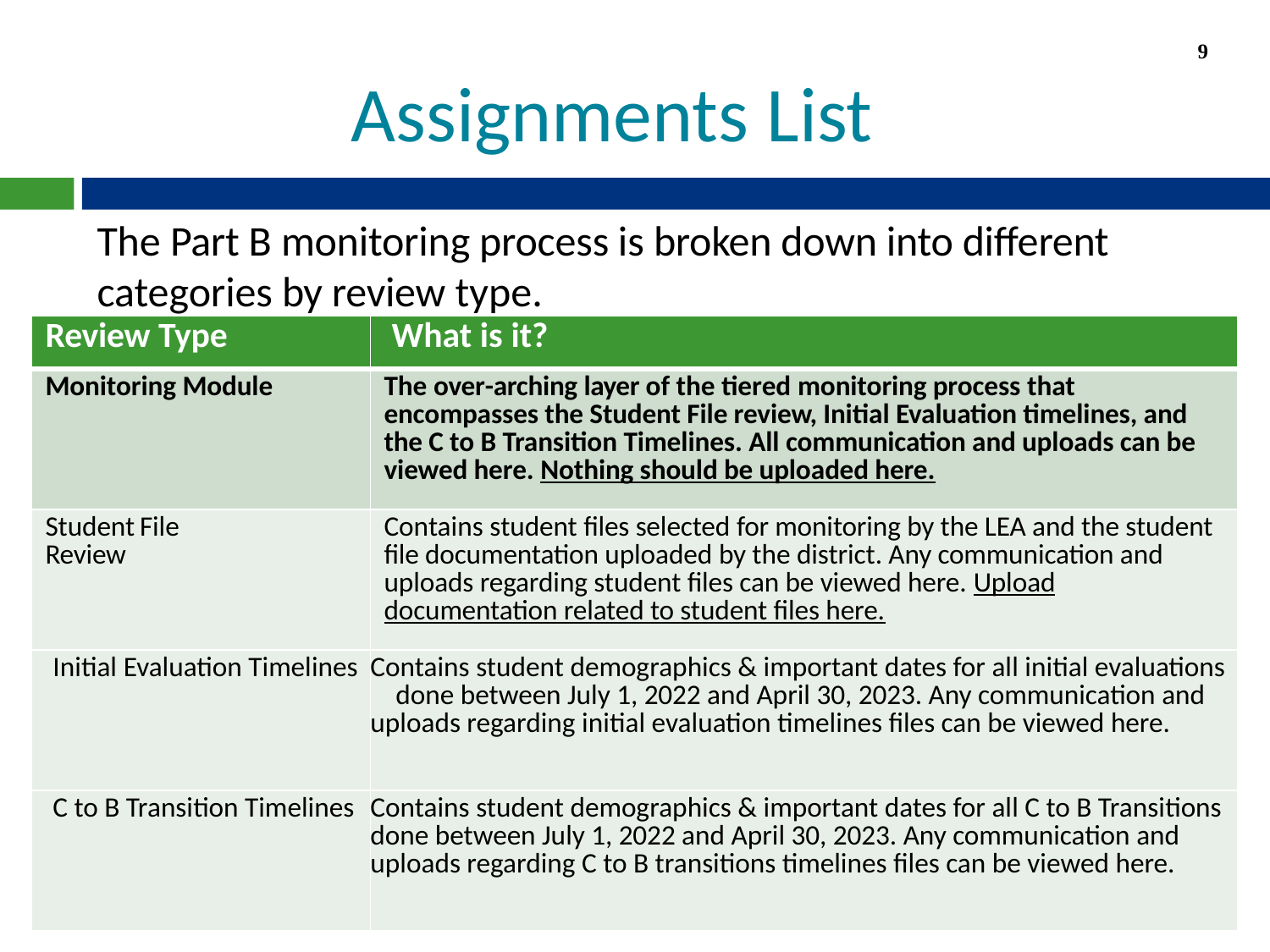

9

# Assignments List
The Part B monitoring process is broken down into different categories by review type.
| Review Type | What is it? |
| --- | --- |
| Monitoring Module | The over-arching layer of the tiered monitoring process that encompasses the Student File review, Initial Evaluation timelines, and the C to B Transition Timelines. All communication and uploads can be viewed here. Nothing should be uploaded here. |
| Student File Review | Contains student files selected for monitoring by the LEA and the student file documentation uploaded by the district. Any communication and uploads regarding student files can be viewed here. Upload documentation related to student files here. |
| Initial Evaluation Timelines | Contains student demographics & important dates for all initial evaluations done between July 1, 2022 and April 30, 2023. Any communication and uploads regarding initial evaluation timelines files can be viewed here. |
| C to B Transition Timelines | Contains student demographics & important dates for all C to B Transitions done between July 1, 2022 and April 30, 2023. Any communication and uploads regarding C to B transitions timelines files can be viewed here. |